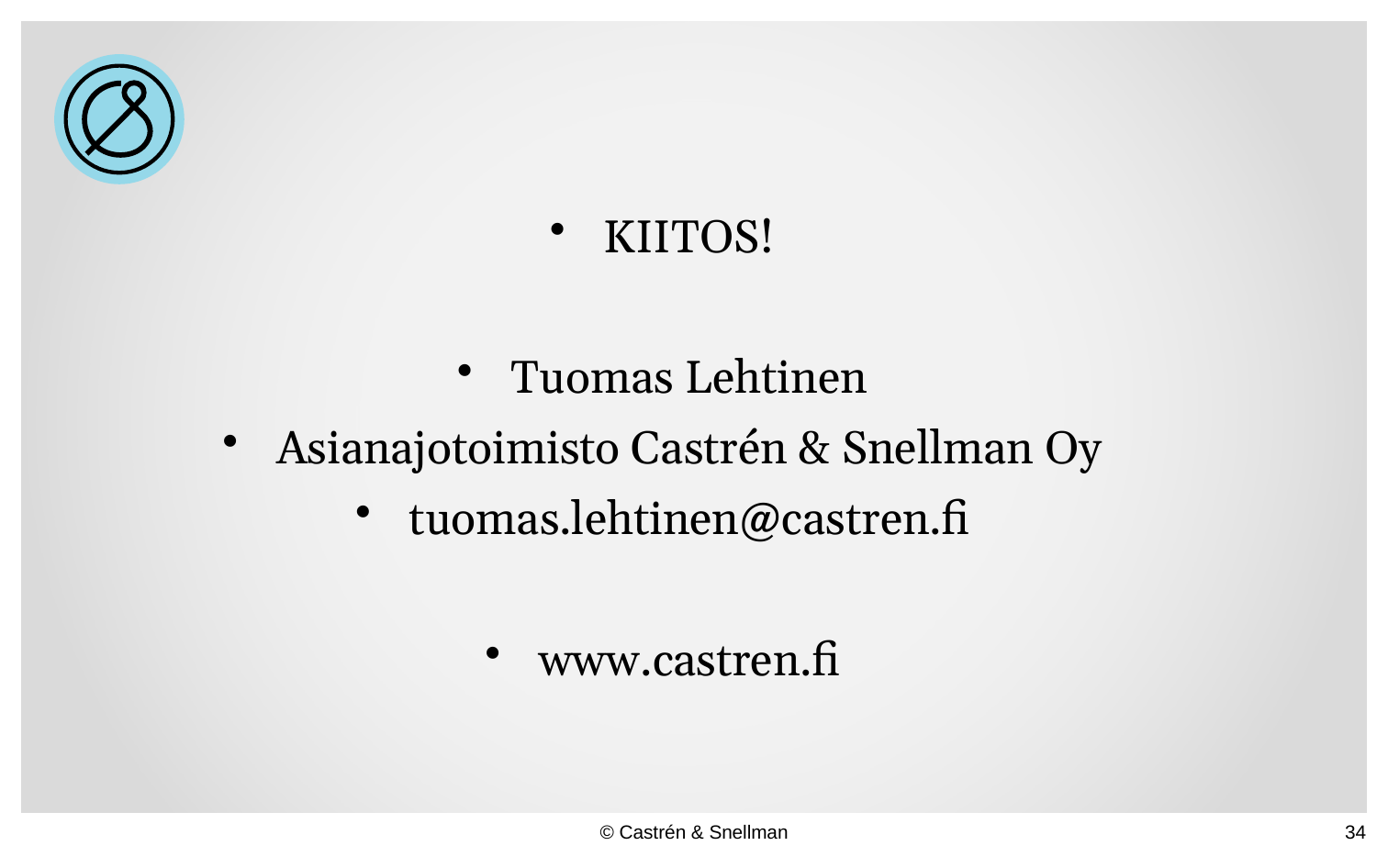

KIITOS!

Tuomas Lehtinen
Asianajotoimisto Castrén & Snellman Oy
tuomas.lehtinen@castren.fi

www.castren.fi
© Castrén & Snellman
34